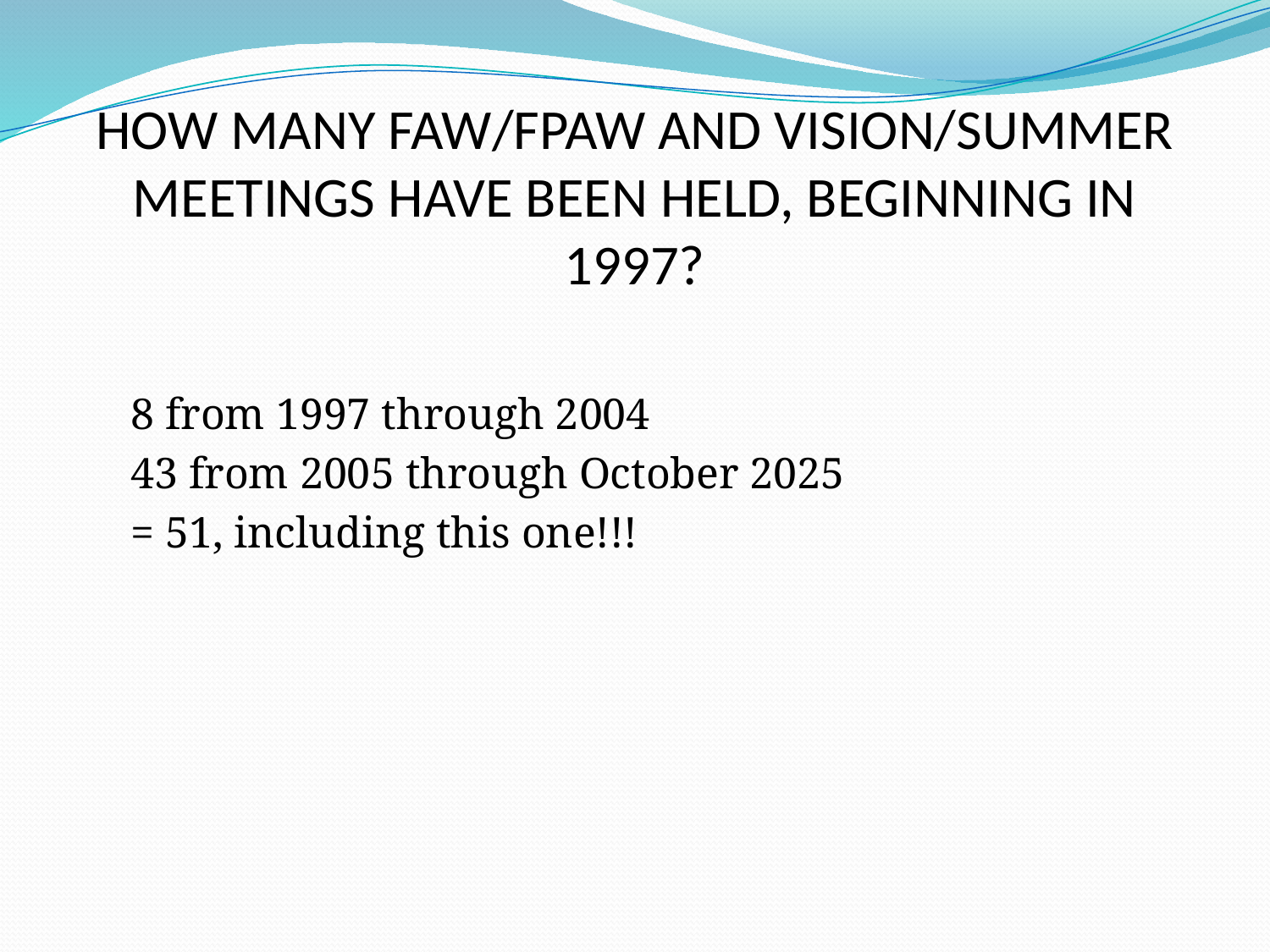

# HOW MANY FAW/FPAW AND VISION/SUMMER MEETINGS HAVE BEEN HELD, BEGINNING IN 1997?
8 from 1997 through 2004
43 from 2005 through October 2025
= 51, including this one!!!